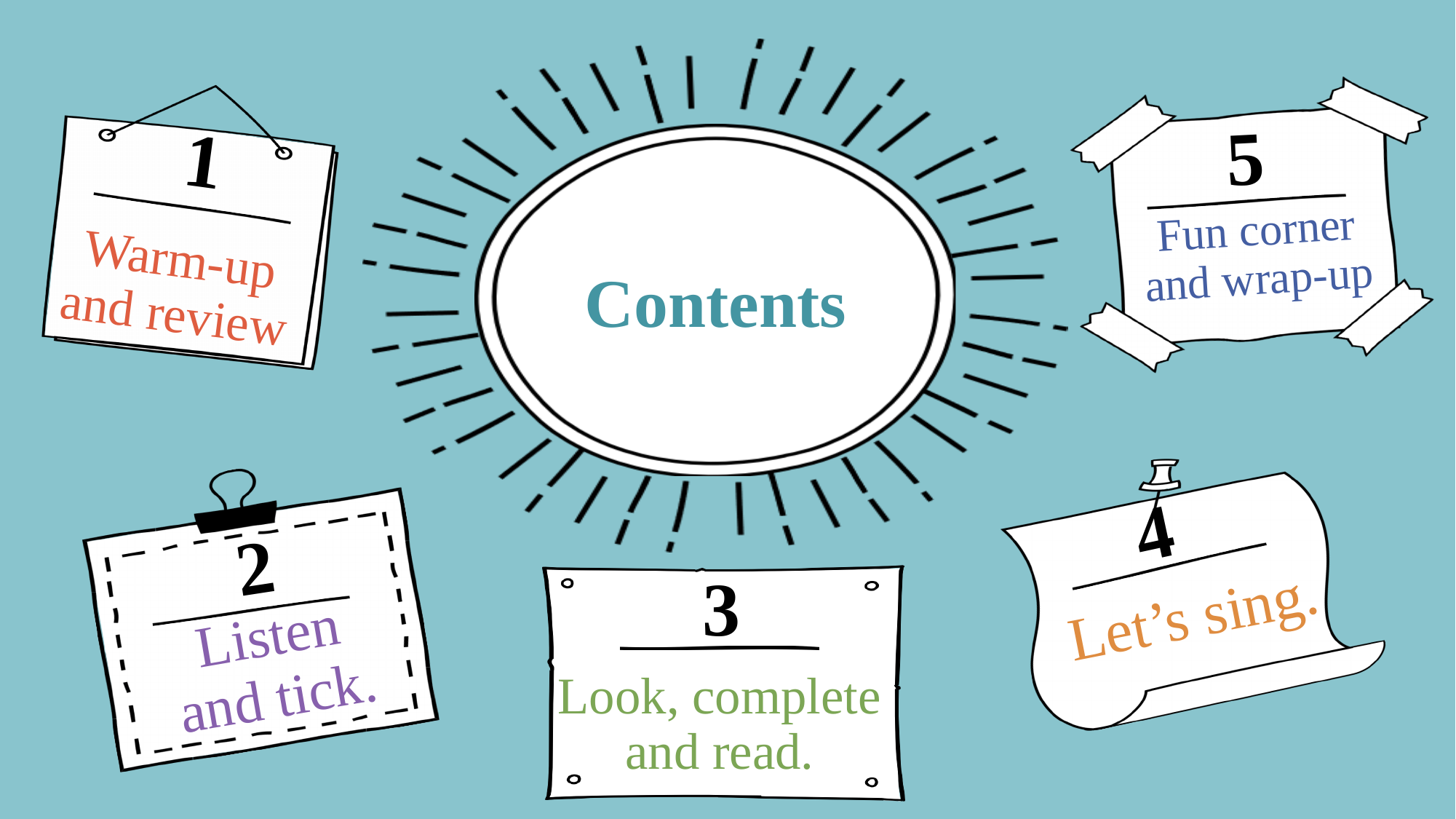

5
1
Fun corner and wrap-up
Warm-up and review
# Contents
4
2
3
Let’s sing.
Listen and tick.
Look, complete and read.